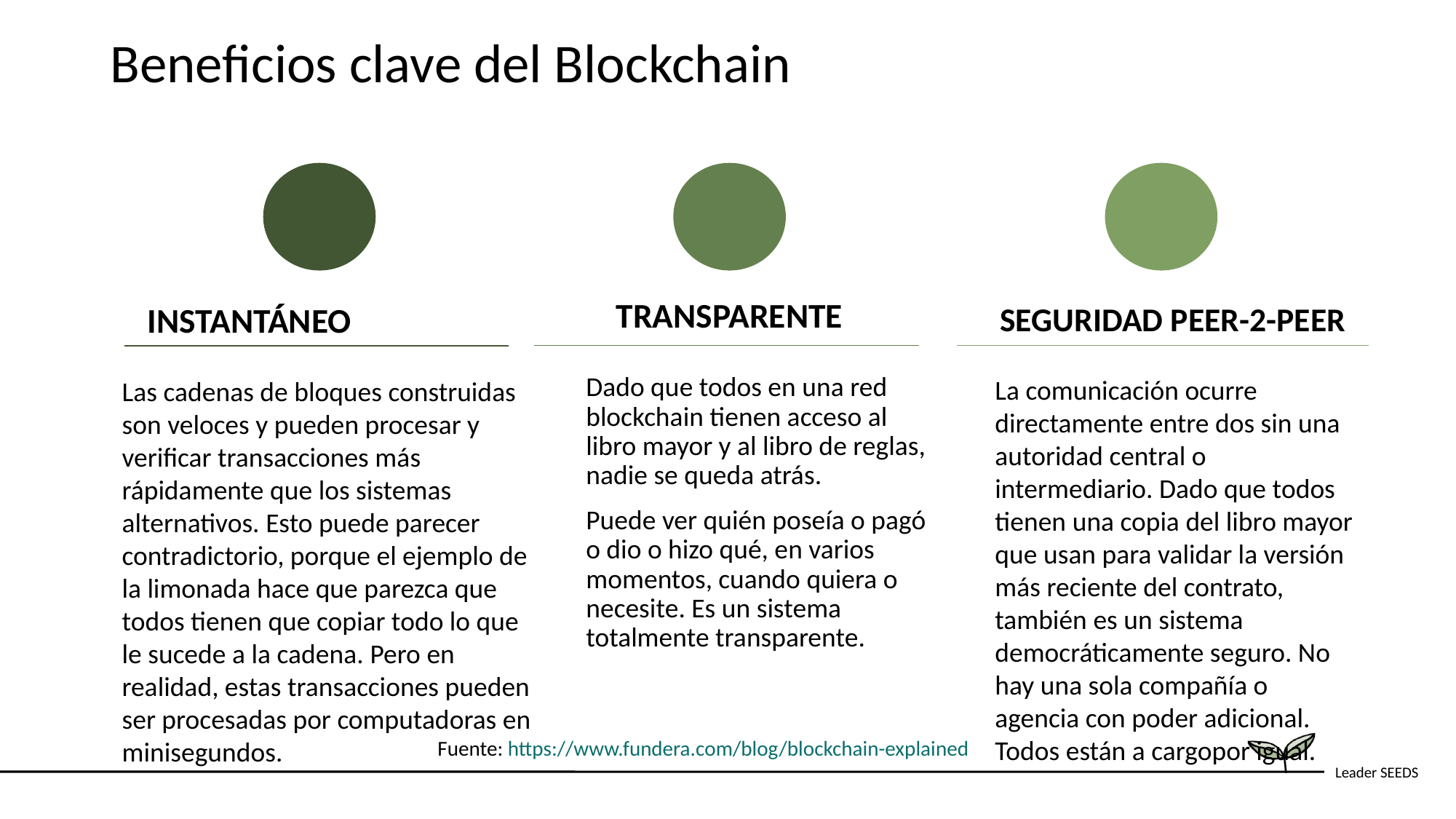

Beneficios clave del Blockchain

INSTANTÁNEO

TRANSPARENTE

SEGURIDAD PEER-2-PEER

Dado que todos en una red blockchain tienen acceso al libro mayor y al libro de reglas, nadie se queda atrás.
Puede ver quién poseía o pagó o dio o hizo qué, en varios momentos, cuando quiera o necesite. Es un sistema totalmente transparente.

La comunicación ocurre directamente entre dos sin una autoridad central o intermediario. Dado que todos tienen una copia del libro mayor que usan para validar la versión más reciente del contrato, también es un sistema democráticamente seguro. No hay una sola compañía o agencia con poder adicional. Todos están a cargopor igual.

Las cadenas de bloques construidas son veloces y pueden procesar y verificar transacciones más rápidamente que los sistemas alternativos. Esto puede parecer contradictorio, porque el ejemplo de la limonada hace que parezca que todos tienen que copiar todo lo que le sucede a la cadena. Pero en realidad, estas transacciones pueden ser procesadas por computadoras en minisegundos.

Fuente: https://www.fundera.com/blog/blockchain-explained